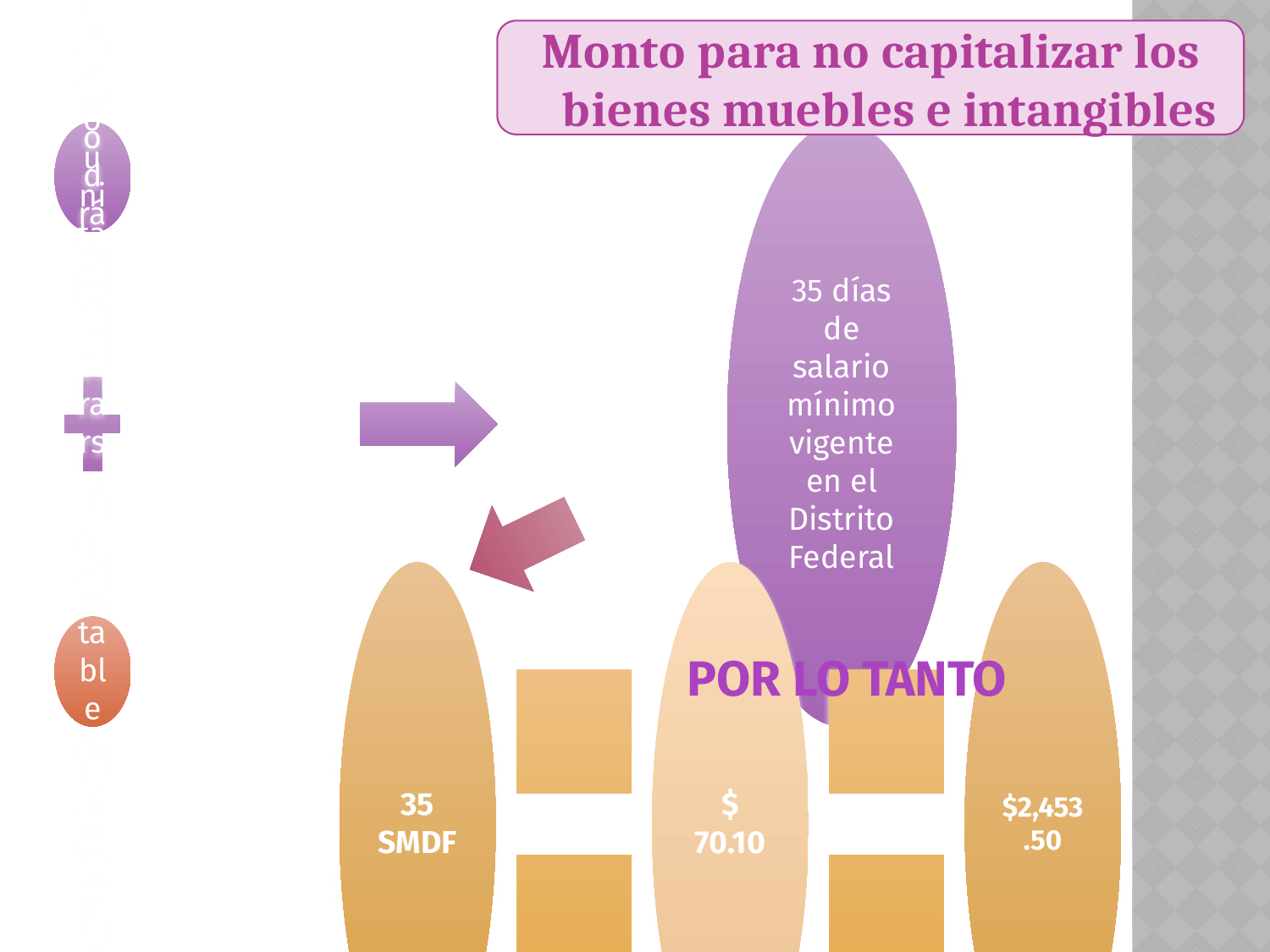

Monto para no capitalizar los bienes muebles e intangibles
35 días de salario mínimo vigente en el Distrito Federal

35 SMDF
$ 70.10
$2,453.50
POR LO TANTO